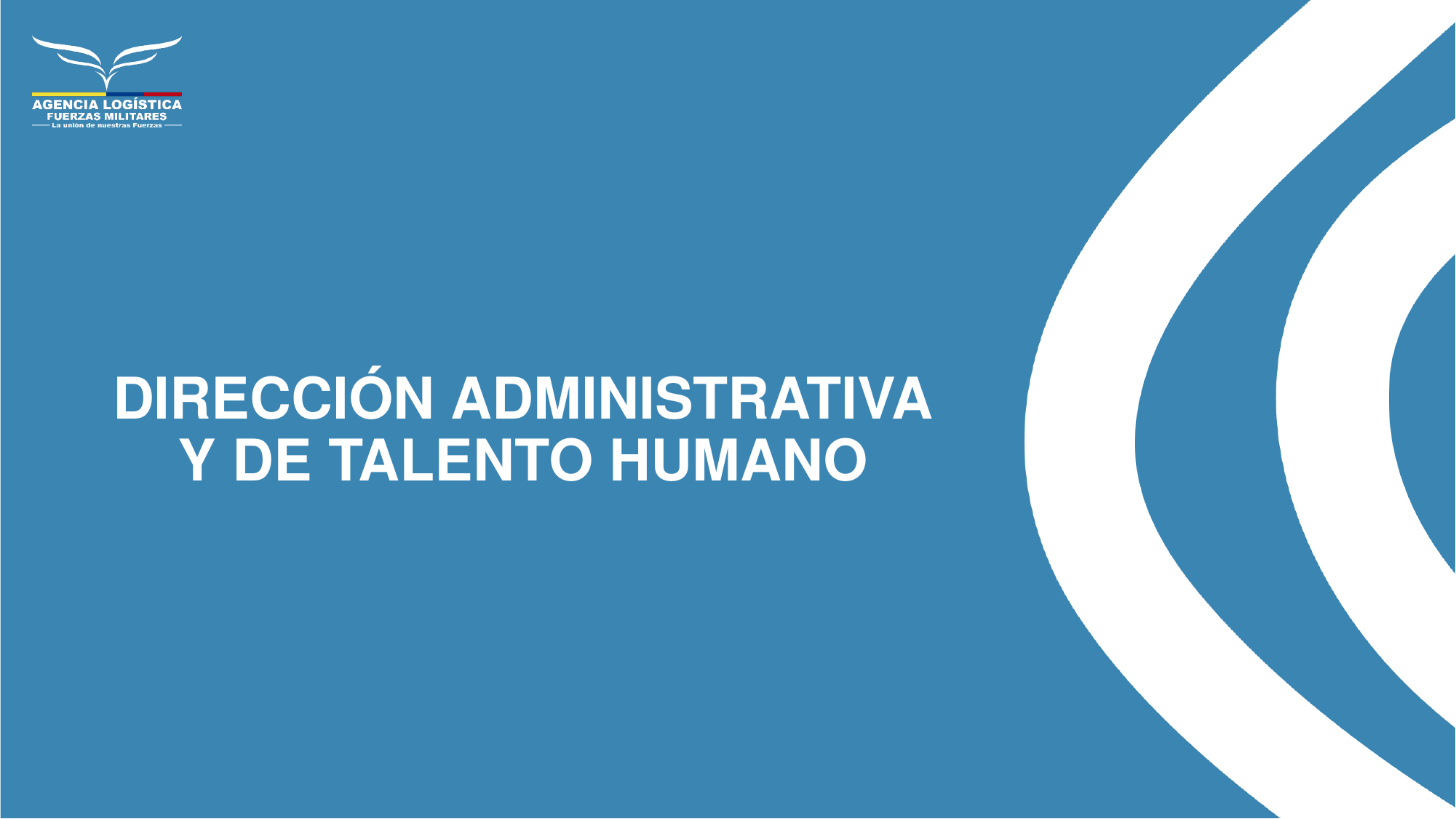

# DIRECCIÓN ADMINISTRATIVA Y DE TALENTO HUMANO